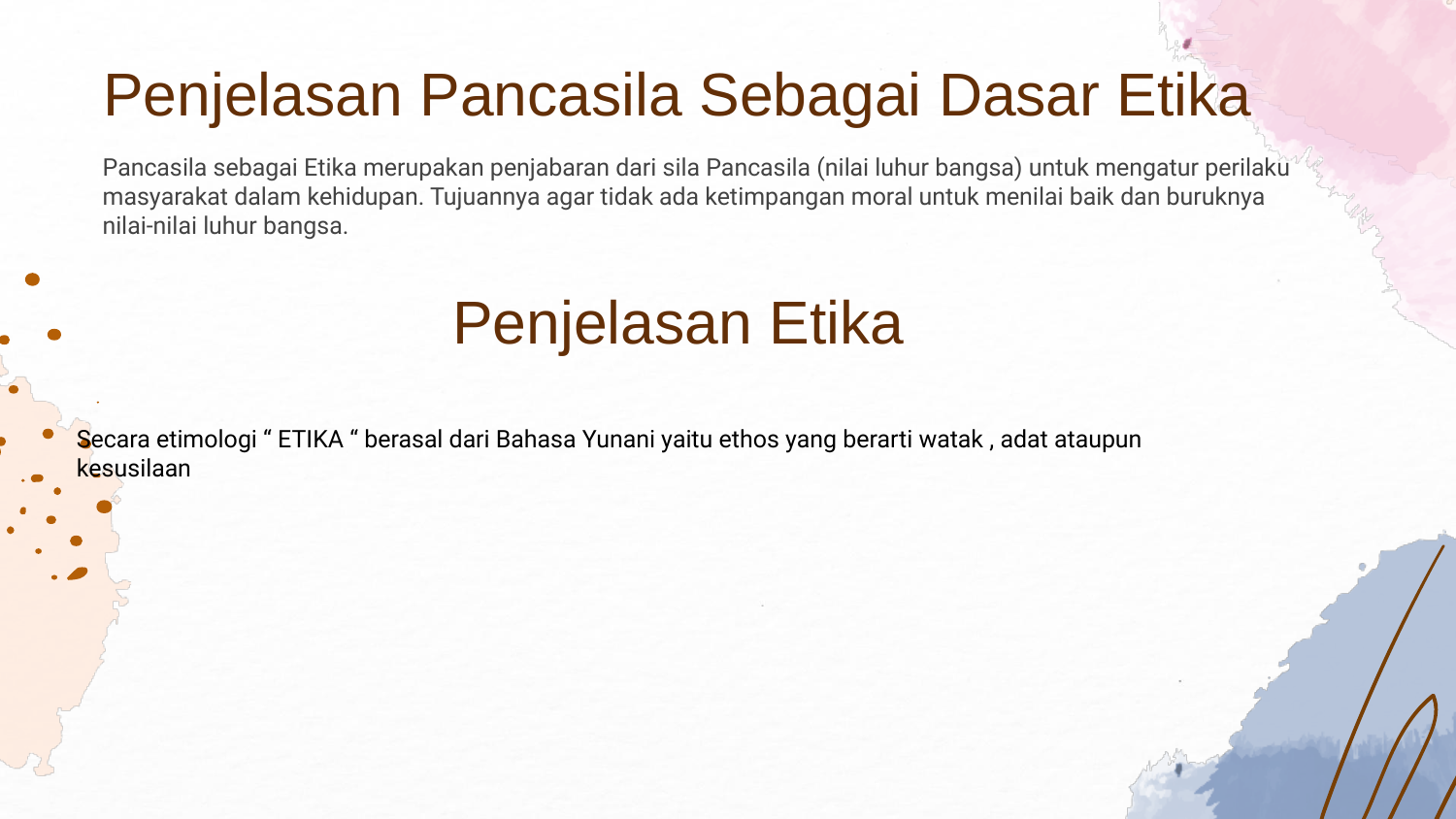

# Penjelasan Pancasila Sebagai Dasar Etika
Pancasila sebagai Etika merupakan penjabaran dari sila Pancasila (nilai luhur bangsa) untuk mengatur perilaku masyarakat dalam kehidupan. Tujuannya agar tidak ada ketimpangan moral untuk menilai baik dan buruknya nilai-nilai luhur bangsa.
Penjelasan Etika
Secara etimologi “ ETIKA “ berasal dari Bahasa Yunani yaitu ethos yang berarti watak , adat ataupun kesusilaan